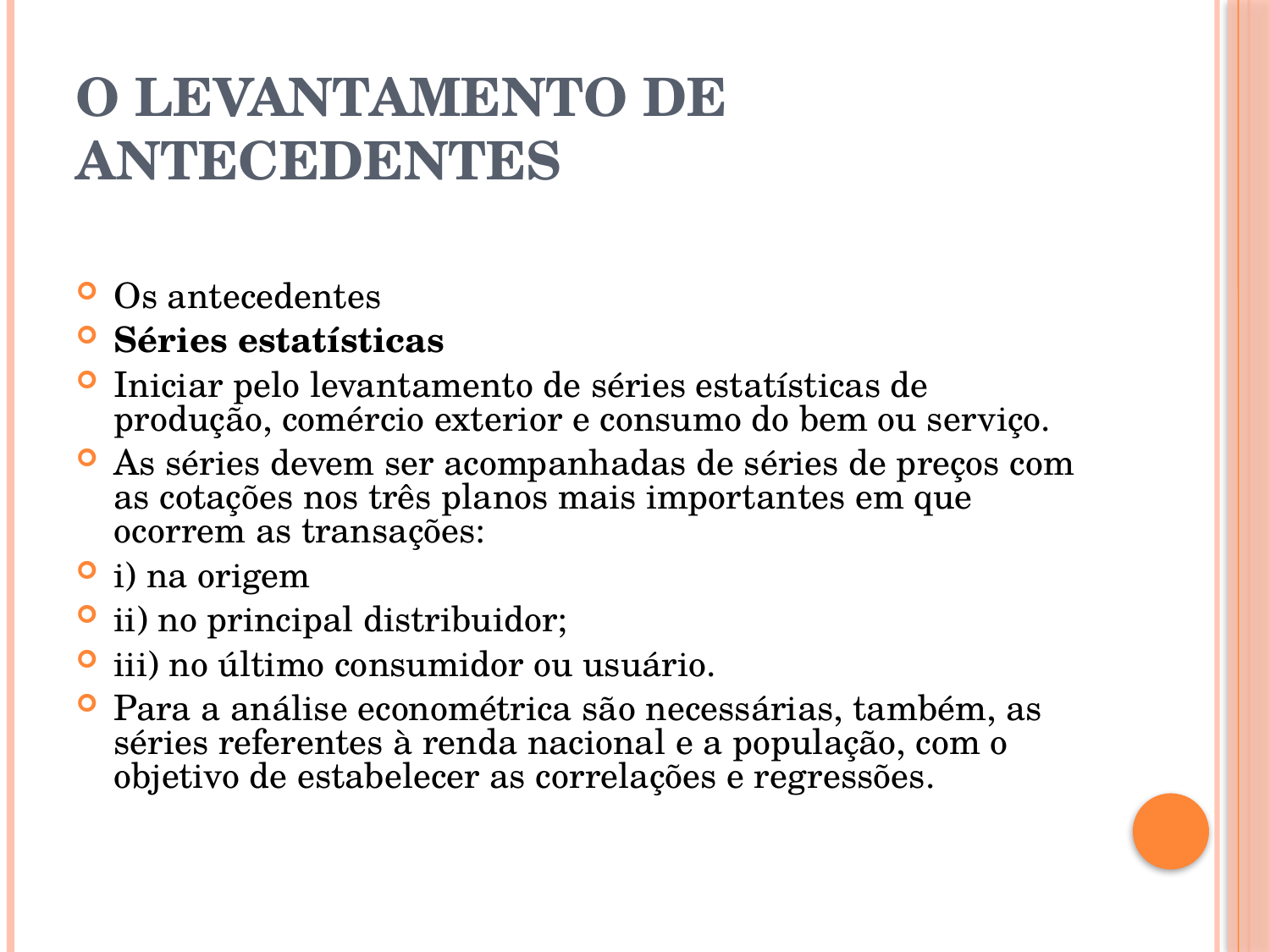

# O Levantamento de Antecedentes

Os antecedentes
Séries estatísticas
Iniciar pelo levantamento de séries estatísticas de produção, comércio exterior e consumo do bem ou serviço.
As séries devem ser acompanhadas de séries de preços com as cotações nos três planos mais importantes em que ocorrem as transações:
i) na origem
ii) no principal distribuidor;
iii) no último consumidor ou usuário.
Para a análise econométrica são necessárias, também, as séries referentes à renda nacional e a população, com o objetivo de estabelecer as correlações e regressões.